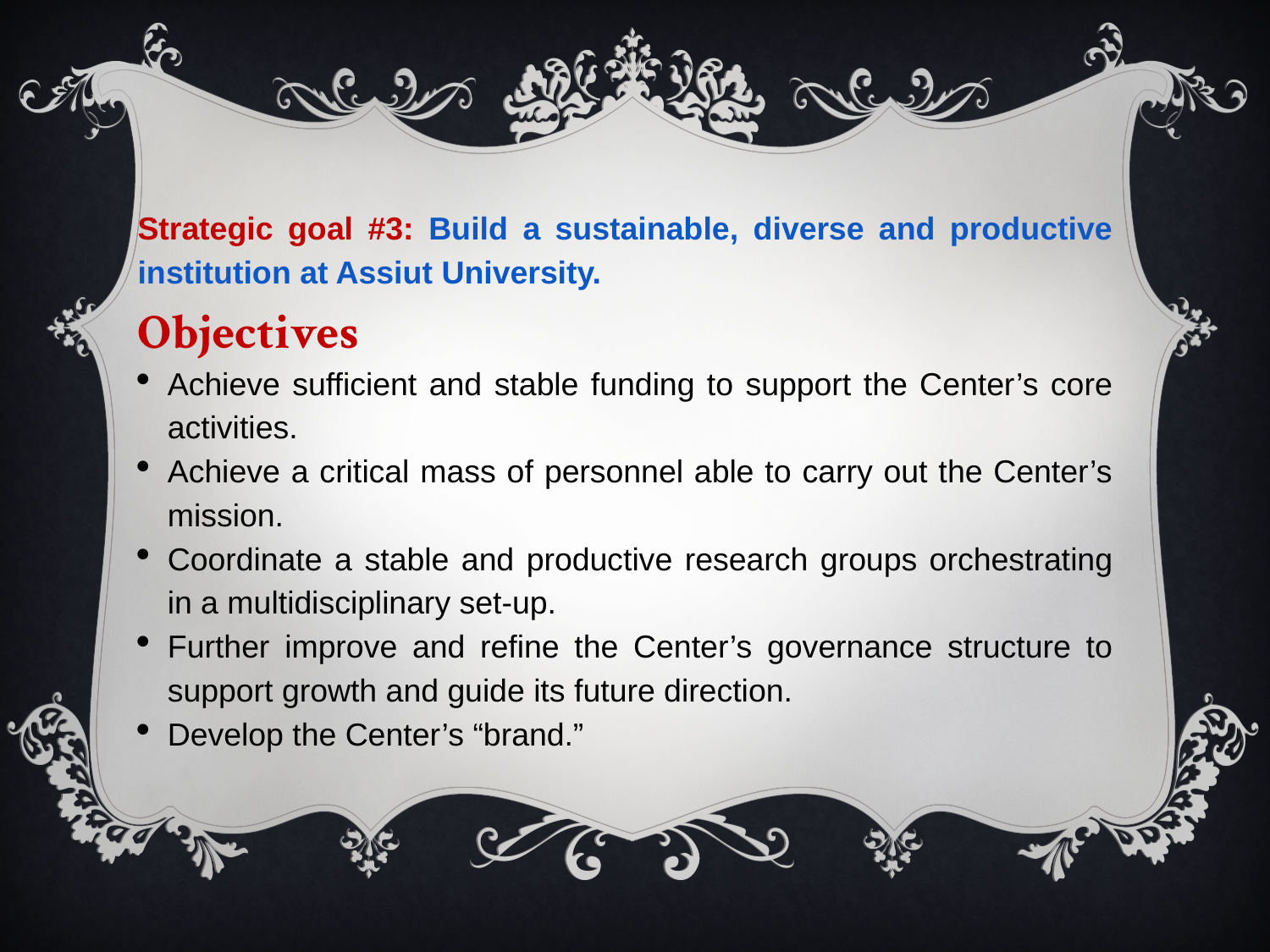

Strategic goal #3: Build a sustainable, diverse and productive institution at Assiut University.
Objectives
Achieve sufficient and stable funding to support the Center’s core activities.
Achieve a critical mass of personnel able to carry out the Center’s mission.
Coordinate a stable and productive research groups orchestrating in a multidisciplinary set-up.
Further improve and refine the Center’s governance structure to support growth and guide its future direction.
Develop the Center’s “brand.”